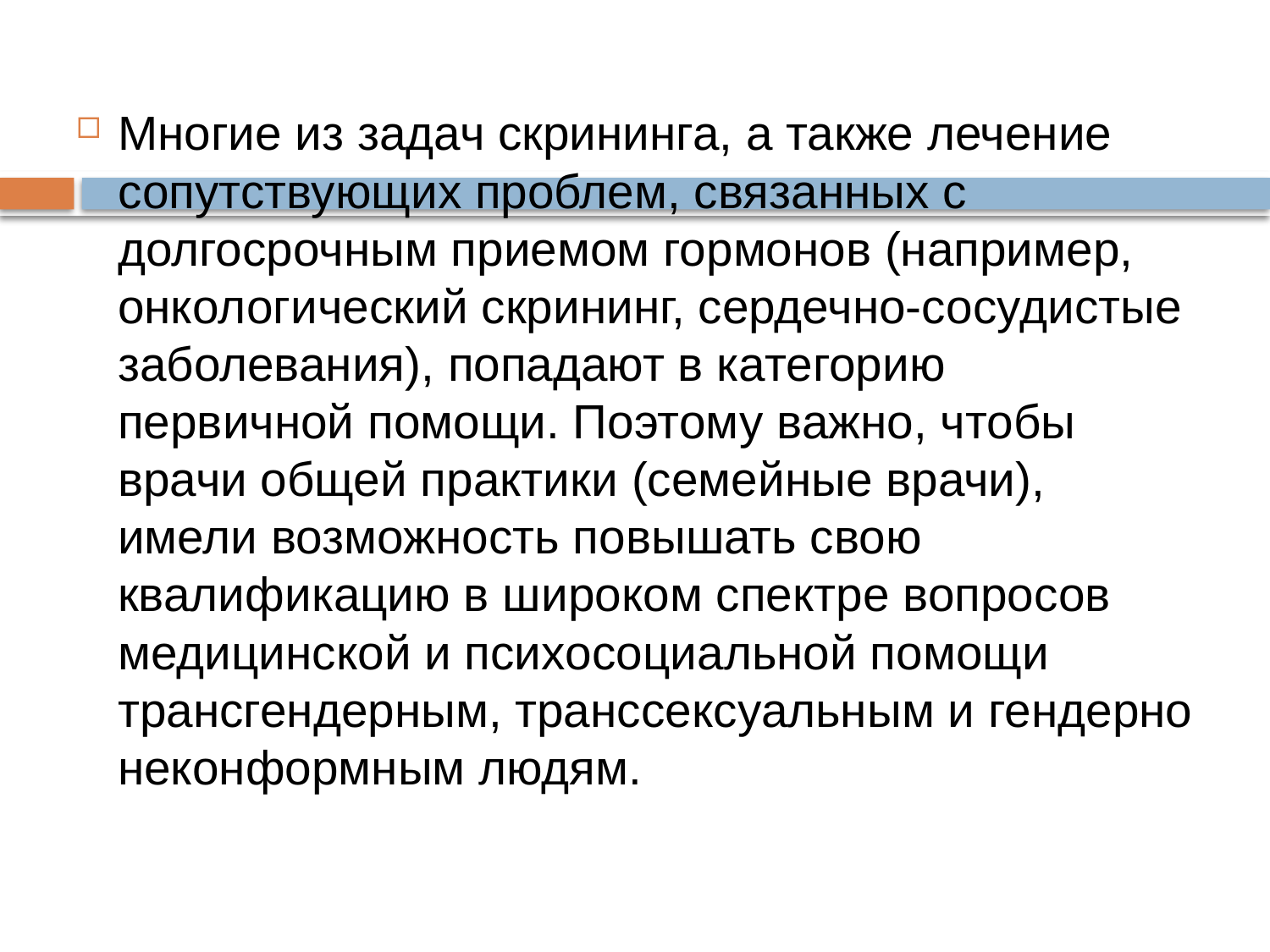

#
Многие из задач скрининга, а также лечение сопутствующих проблем, связанных с долгосрочным приемом гормонов (например, онкологический скрининг, сердечно-сосудистые заболевания), попадают в категорию первичной помощи. Поэтому важно, чтобы врачи общей практики (семейные врачи), имели возможность повышать свою квалификацию в широком спектре вопросов медицинской и психосоциальной помощи трансгендерным, транссексуальным и гендерно неконформным людям.